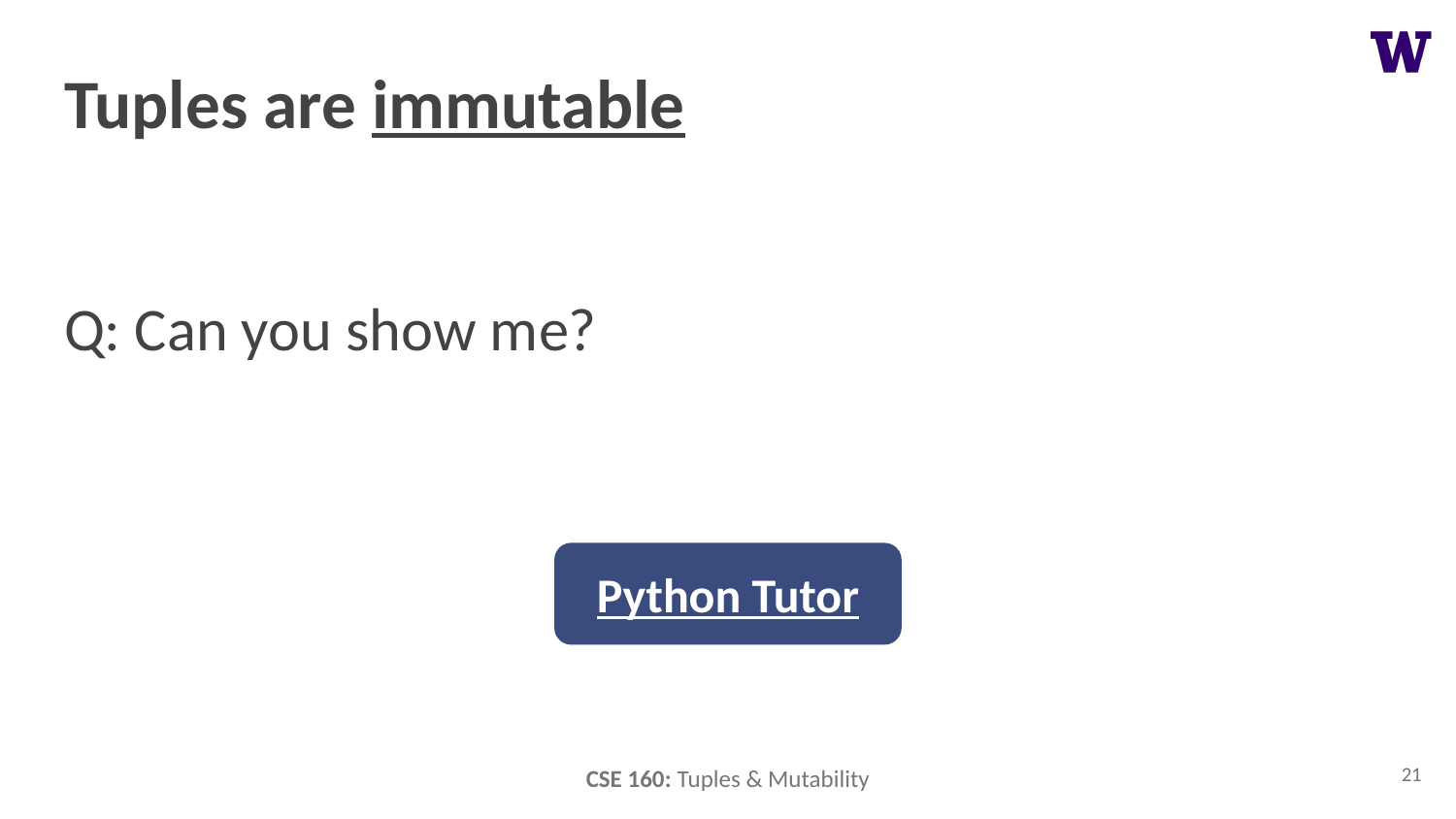

# Tuples are immutable

Q: Can you show me?
Python Tutor
21